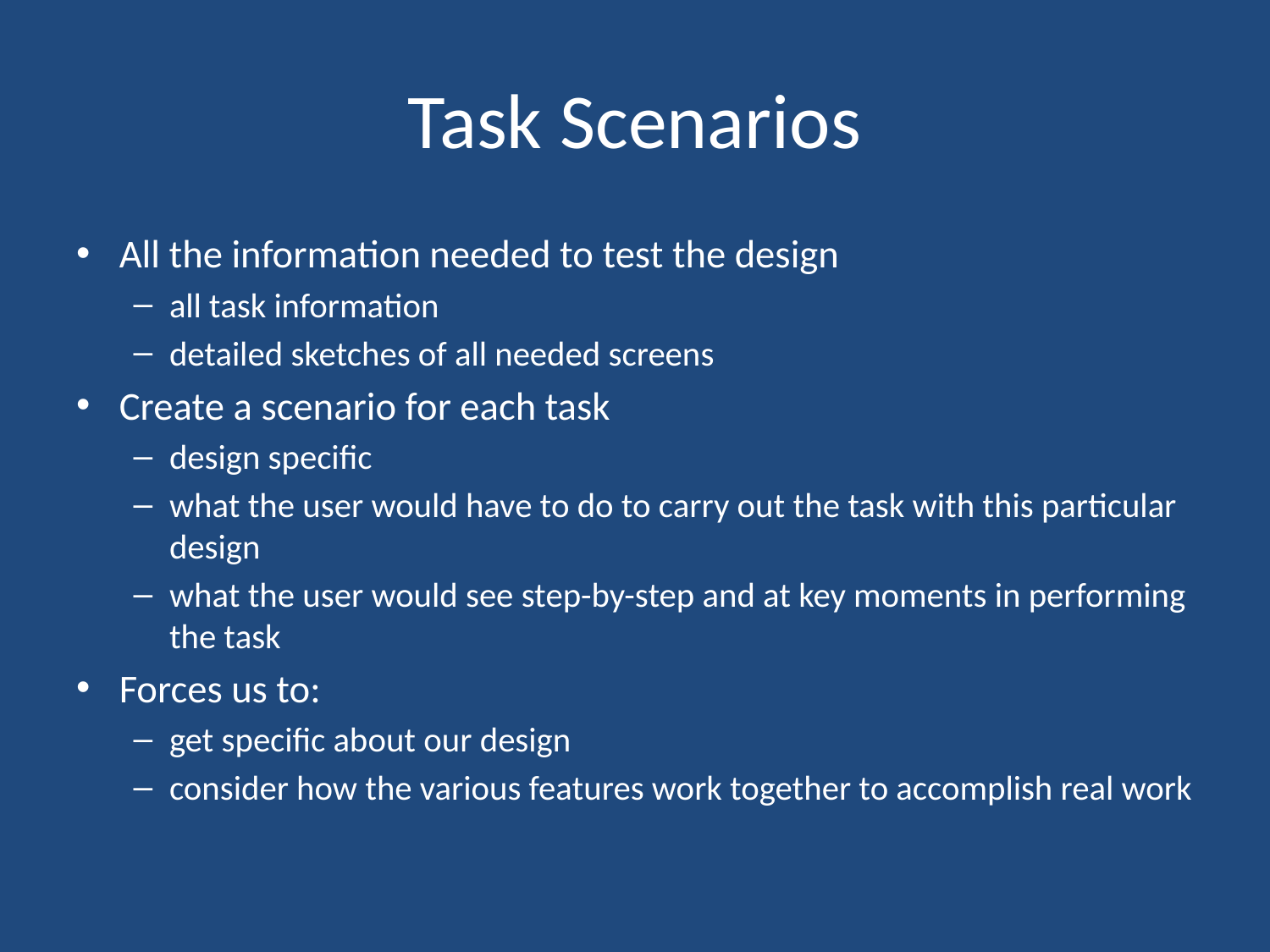

# Task Scenarios
All the information needed to test the design
all task information
detailed sketches of all needed screens
Create a scenario for each task
design specific
what the user would have to do to carry out the task with this particular design
what the user would see step-by-step and at key moments in performing the task
Forces us to:
get specific about our design
consider how the various features work together to accomplish real work